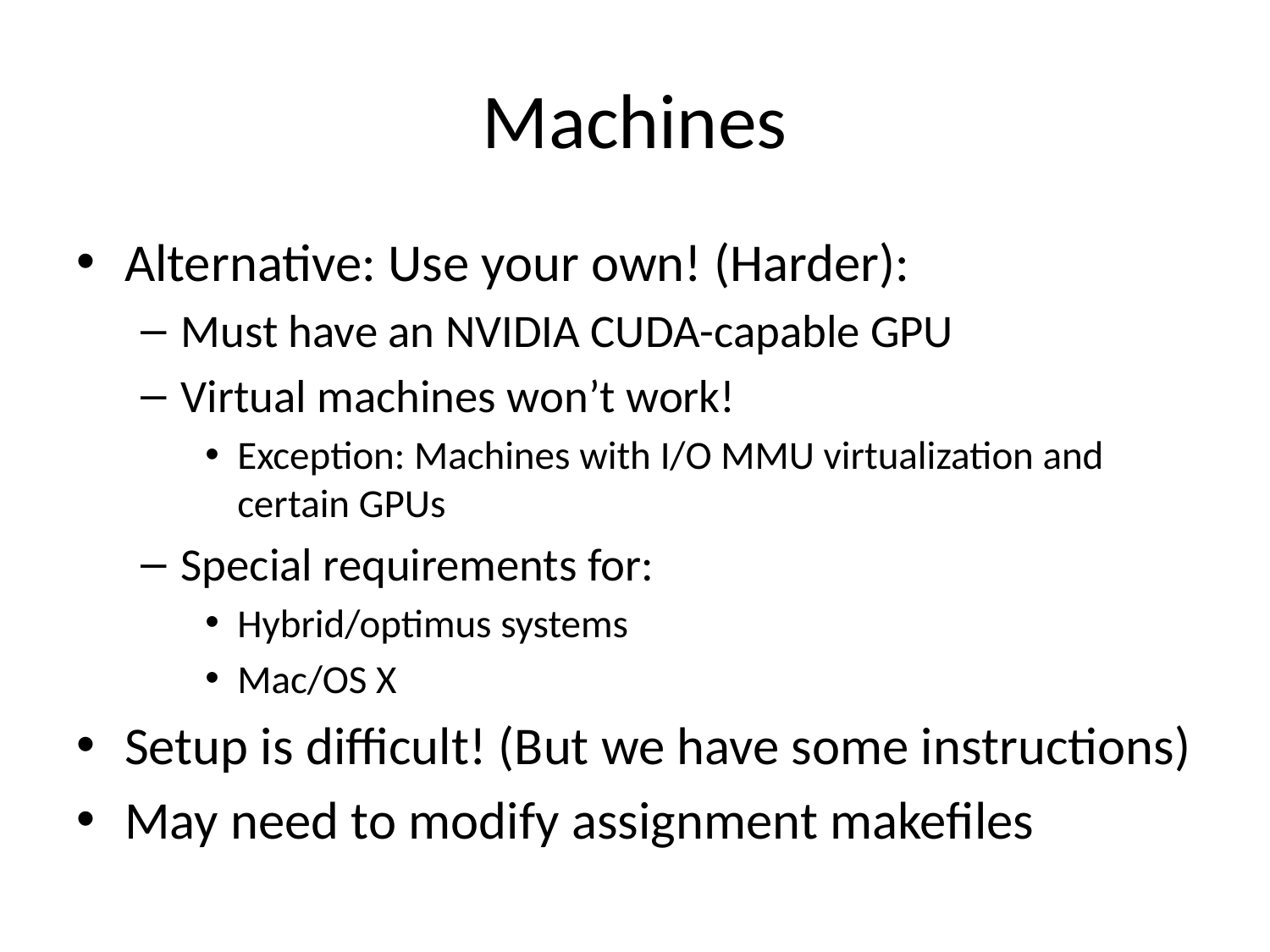

# Machines
Alternative: Use your own! (Harder):
Must have an NVIDIA CUDA-capable GPU
Virtual machines won’t work!
Exception: Machines with I/O MMU virtualization and certain GPUs
Special requirements for:
Hybrid/optimus systems
Mac/OS X
Setup is difficult! (But we have some instructions)
May need to modify assignment makefiles